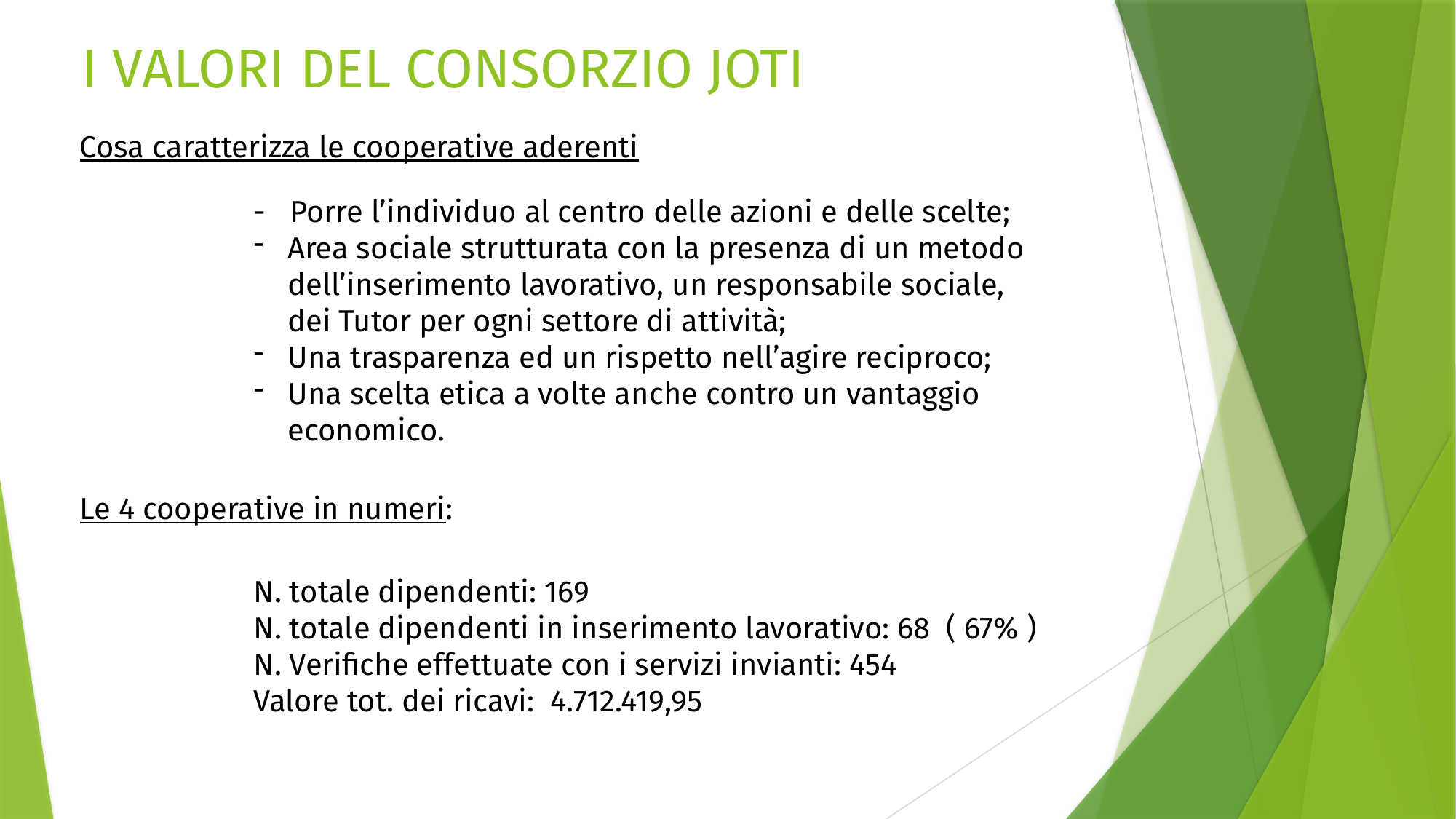

# I VALORI DEL CONSORZIO JOTI
Cosa caratterizza le cooperative aderenti
-   Porre l’individuo al centro delle azioni e delle scelte;
Area sociale strutturata con la presenza di un metodo dell’inserimento lavorativo, un responsabile sociale, dei Tutor per ogni settore di attività;
Una trasparenza ed un rispetto nell’agire reciproco;
Una scelta etica a volte anche contro un vantaggio economico.
Le 4 cooperative in numeri:

N. totale dipendenti: 169
N. totale dipendenti in inserimento lavorativo: 68  ( 67% )
N. Verifiche effettuate con i servizi invianti: 454
Valore tot. dei ricavi:  4.712.419,95